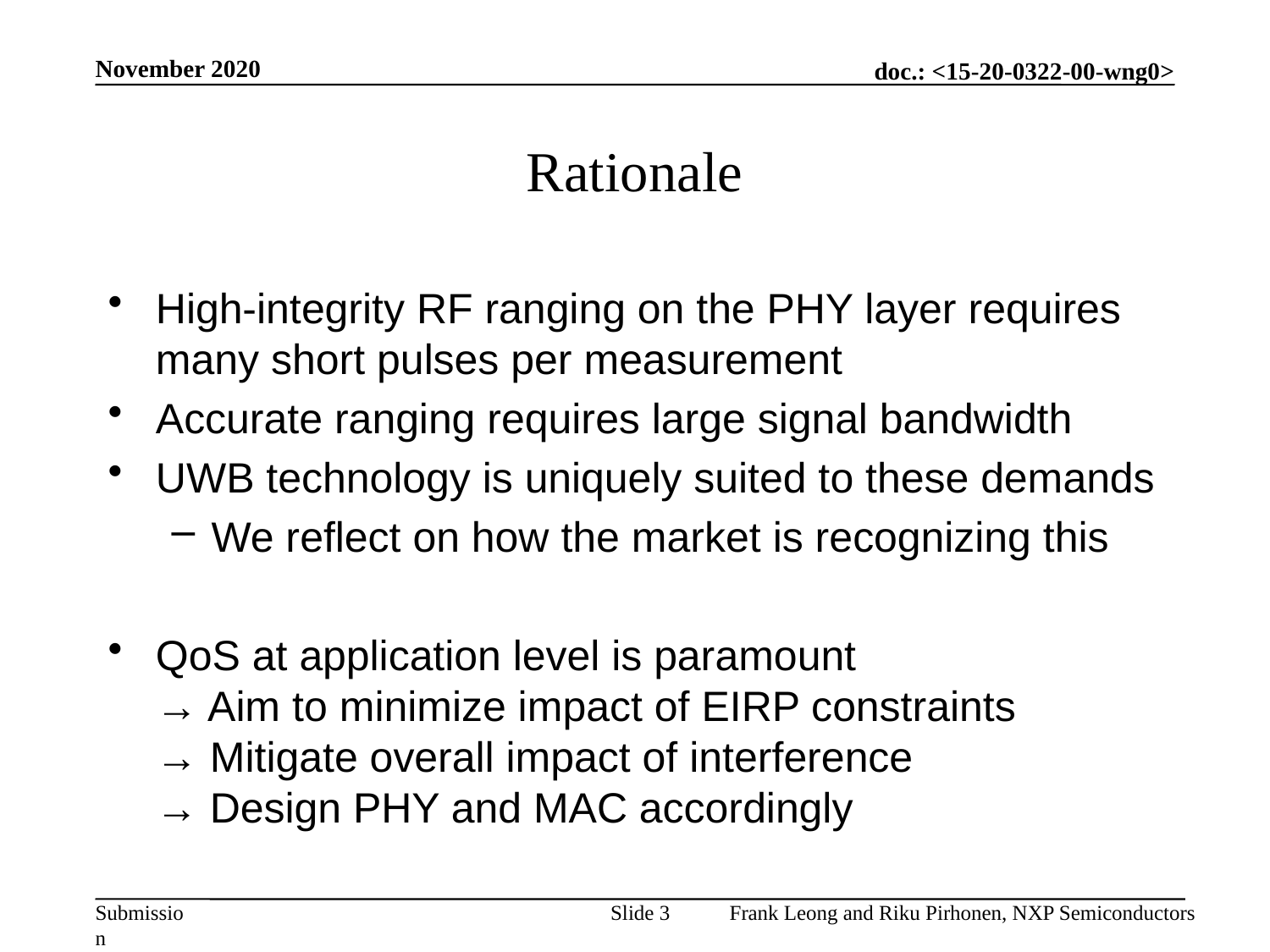

November 2020
# Rationale
High-integrity RF ranging on the PHY layer requires many short pulses per measurement
Accurate ranging requires large signal bandwidth
UWB technology is uniquely suited to these demands
We reflect on how the market is recognizing this

QoS at application level is paramount
→ Aim to minimize impact of EIRP constraints
→ Mitigate overall impact of interference
→ Design PHY and MAC accordingly
Slide 3
Frank Leong and Riku Pirhonen, NXP Semiconductors